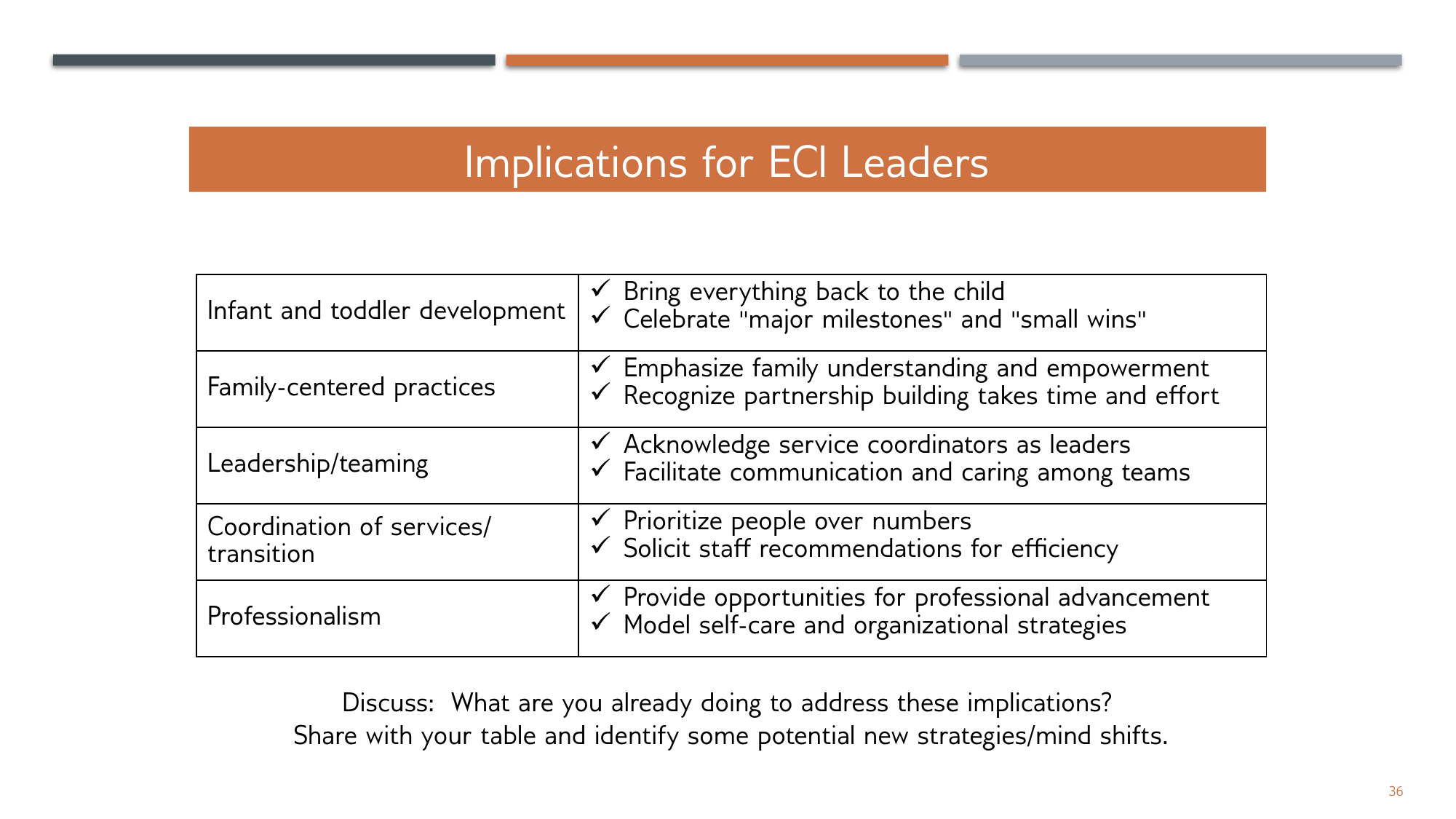

Implications for ECI Leaders
| Infant and toddler development | Bring everything back to the child Celebrate "major milestones" and "small wins" |
| --- | --- |
| Family-centered practices | Emphasize family understanding and empowerment Recognize partnership building takes time and effort |
| Leadership/teaming | Acknowledge service coordinators as leaders Facilitate communication and caring among teams |
| Coordination of services/ transition | Prioritize people over numbers Solicit staff recommendations for efficiency |
| Professionalism | Provide opportunities for professional advancement Model self-care and organizational strategies |
Discuss:  What are you already doing to address these implications?
Share with your table and identify some potential new strategies/mind shifts.
36